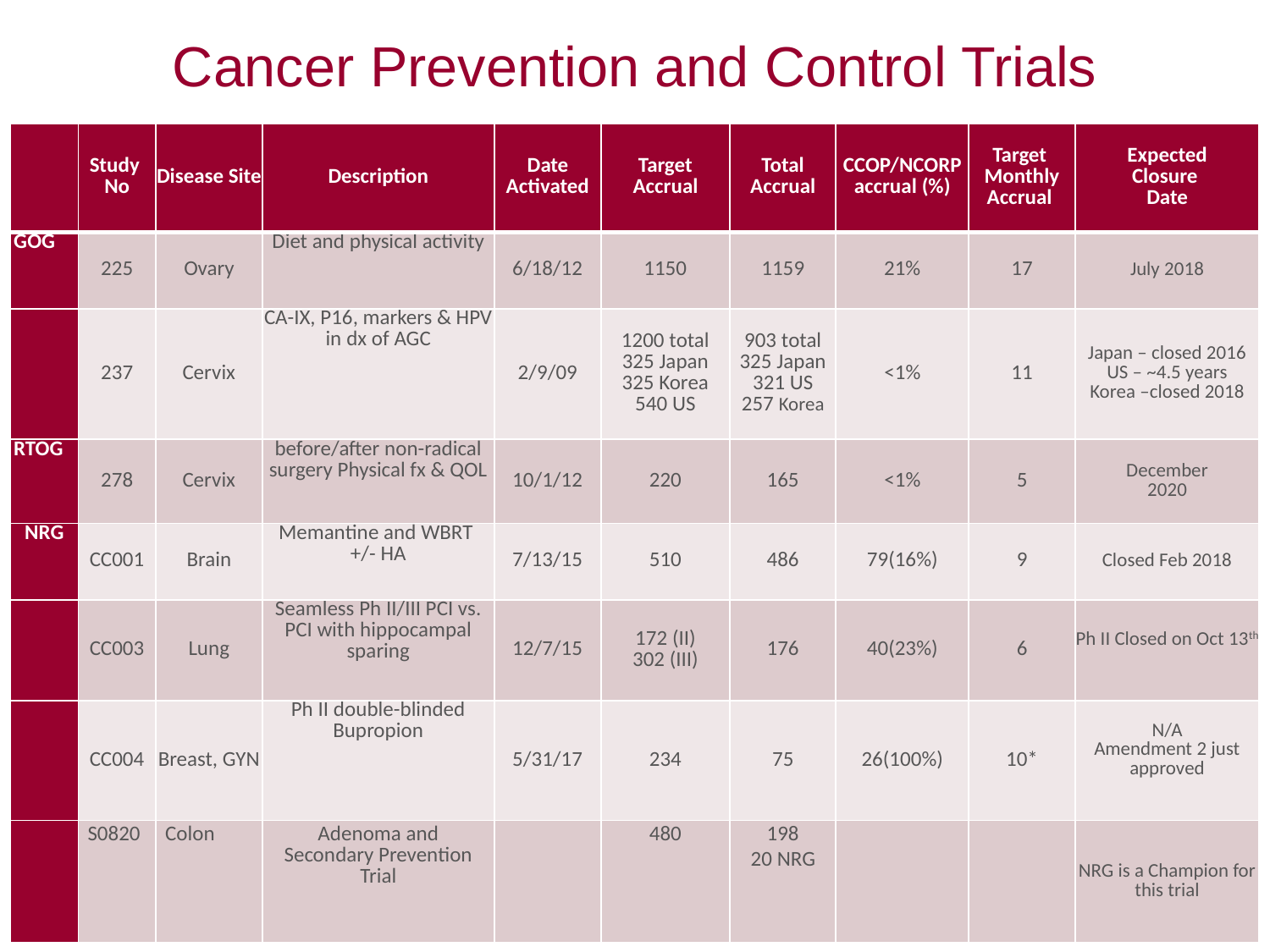

Cancer Prevention and Control Trials
|  | Study No | Disease Site | Description | Date Activated | Target Accrual | Total Accrual | CCOP/NCORP accrual (%) | Target Monthly Accrual | Expected Closure Date |
| --- | --- | --- | --- | --- | --- | --- | --- | --- | --- |
| GOG | 225 | Ovary | Diet and physical activity | 6/18/12 | 1150 | 1159 | 21% | 17 | July 2018 |
|  | 237 | Cervix | CA-IX, P16, markers & HPV in dx of AGC | 2/9/09 | 1200 total 325 Japan 325 Korea 540 US | 903 total 325 Japan 321 US 257 Korea | <1% | 11 | Japan – closed 2016 US – ~4.5 years Korea –closed 2018 |
| RTOG | 278 | Cervix | before/after non-radical surgery Physical fx & QOL | 10/1/12 | 220 | 165 | <1% | 5 | December 2020 |
| NRG | CC001 | Brain | Memantine and WBRT +/- HA | 7/13/15 | 510 | 486 | 79(16%) | 9 | Closed Feb 2018 |
|  | CC003 | Lung | Seamless Ph II/III PCI vs. PCI with hippocampal sparing | 12/7/15 | 172 (II) 302 (III) | 176 | 40(23%) | 6 | Ph II Closed on Oct 13th |
|  | CC004 | Breast, GYN | Ph II double-blinded Bupropion | 5/31/17 | 234 | 75 | 26(100%) | 10\* | N/A Amendment 2 just approved |
|  | S0820 | Colon | Adenoma and Secondary Prevention Trial |  | 480 | 198 20 NRG |  |  | NRG is a Champion for this trial |